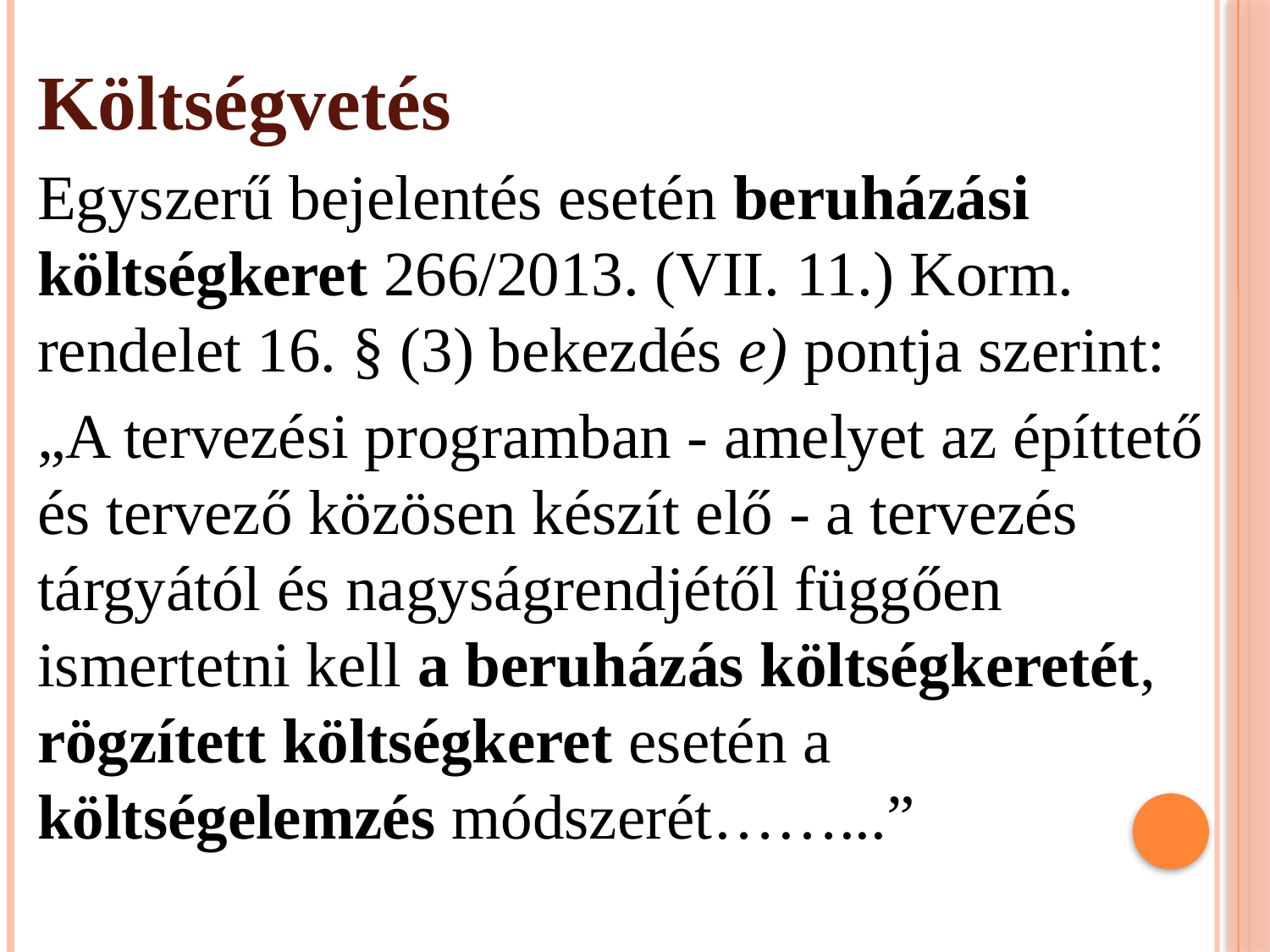

Költségvetés
Egyszerű bejelentés esetén beruházási költségkeret 266/2013. (VII. 11.) Korm. rendelet 16. § (3) bekezdés e) pontja szerint:
„A tervezési programban - amelyet az építtető és tervező közösen készít elő - a tervezés tárgyától és nagyságrendjétől függően ismertetni kell a beruházás költségkeretét, rögzített költségkeret esetén a költségelemzés módszerét……...”